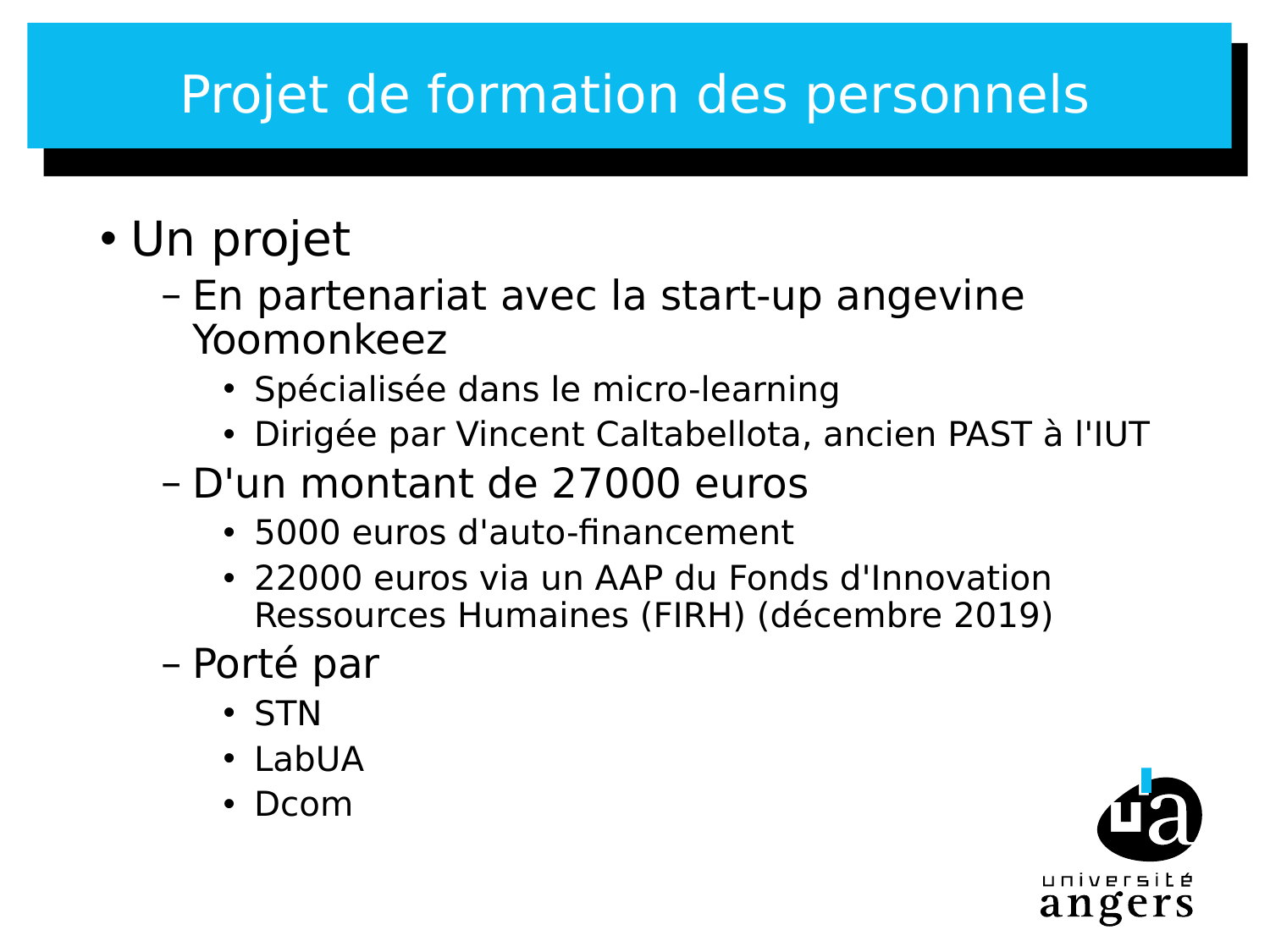

# Projet de formation des personnels
Un projet
En partenariat avec la start-up angevine Yoomonkeez
Spécialisée dans le micro-learning
Dirigée par Vincent Caltabellota, ancien PAST à l'IUT
D'un montant de 27000 euros
5000 euros d'auto-financement
22000 euros via un AAP du Fonds d'Innovation Ressources Humaines (FIRH) (décembre 2019)
Porté par
STN
LabUA
Dcom